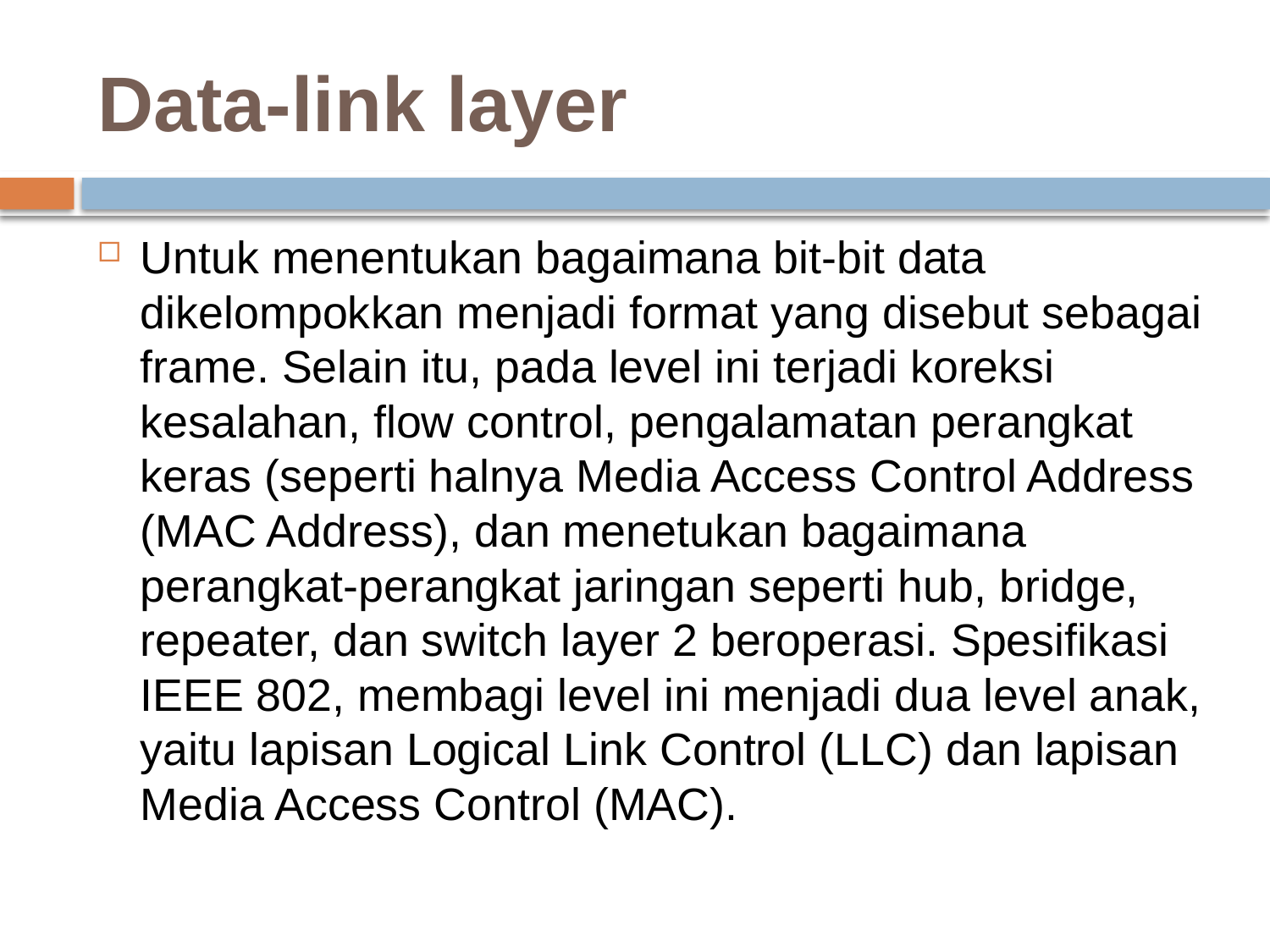

# Data-link layer
Untuk menentukan bagaimana bit-bit data dikelompokkan menjadi format yang disebut sebagai frame. Selain itu, pada level ini terjadi koreksi kesalahan, flow control, pengalamatan perangkat keras (seperti halnya Media Access Control Address (MAC Address), dan menetukan bagaimana perangkat-perangkat jaringan seperti hub, bridge, repeater, dan switch layer 2 beroperasi. Spesifikasi IEEE 802, membagi level ini menjadi dua level anak, yaitu lapisan Logical Link Control (LLC) dan lapisan Media Access Control (MAC).